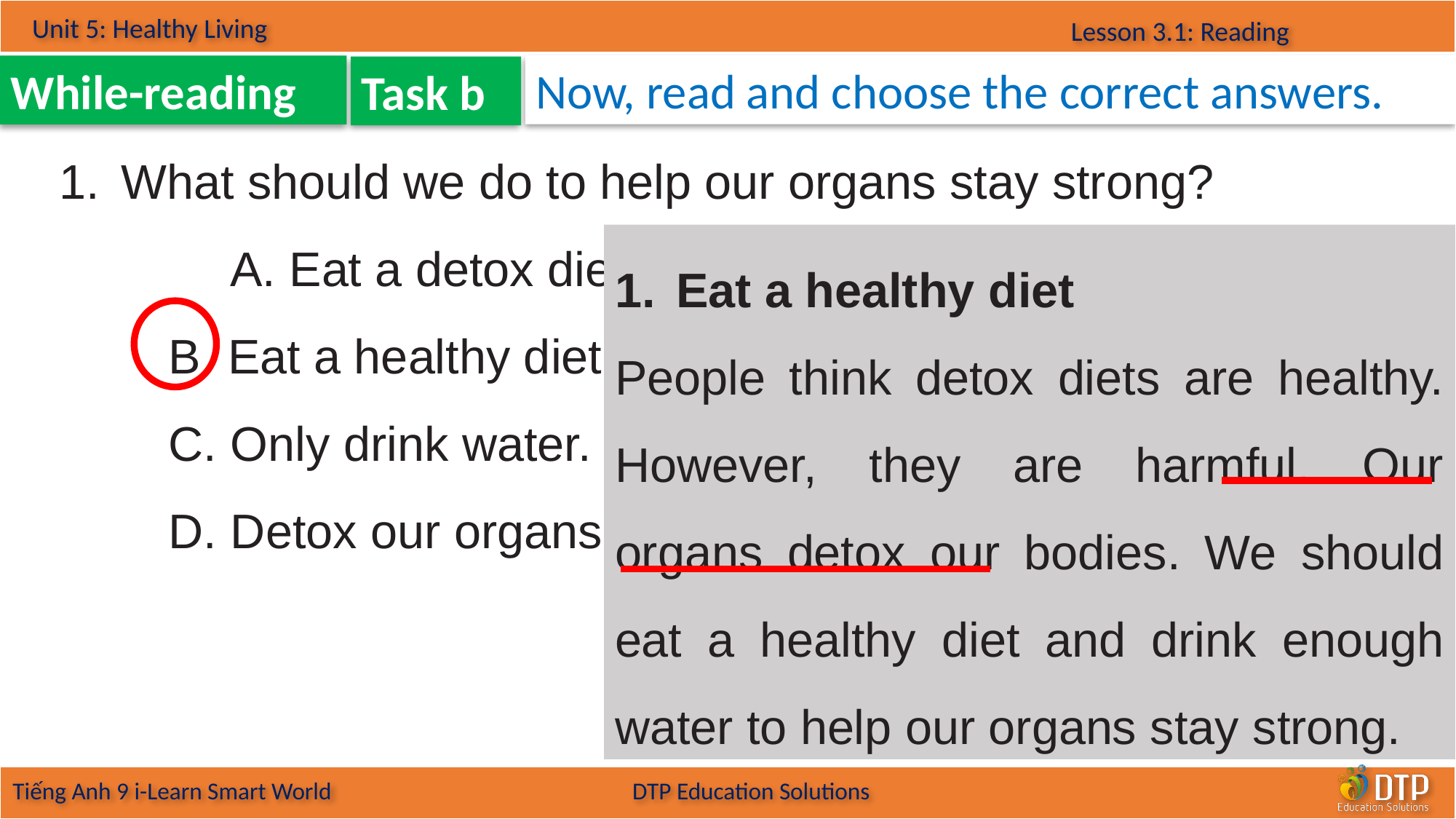

Now, read and choose the correct answers.
While-reading
Task b
What should we do to help our organs stay strong?
	A. Eat a detox diet.
	B. Eat a healthy diet.
	C. Only drink water.
	D. Detox our organs.
Eat a healthy diet
People think detox diets are healthy. However, they are harmful. Our organs detox our bodies. We should eat a healthy diet and drink enough water to help our organs stay strong.